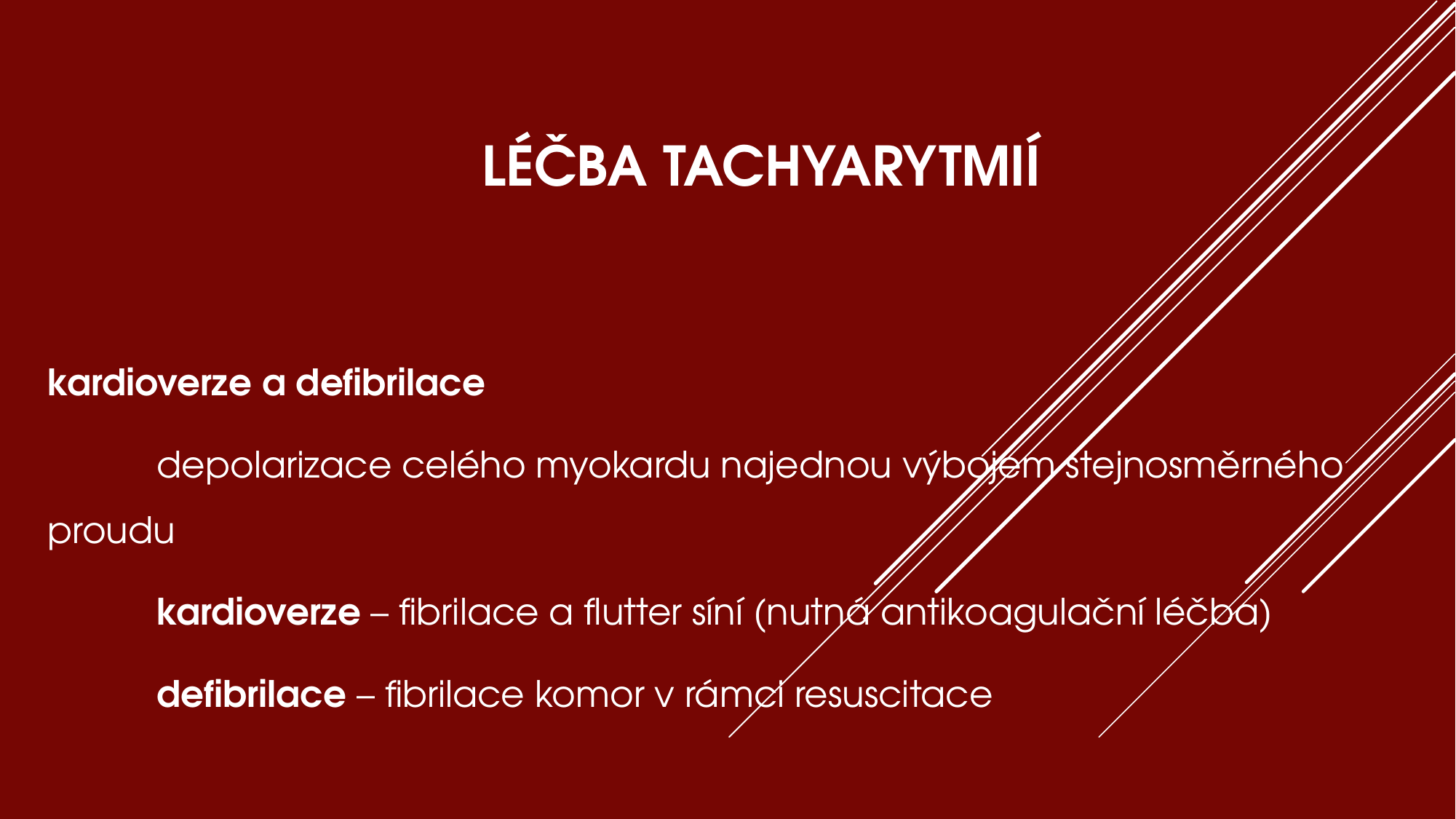

# léčba tachyarytmií
kardioverze a defibrilace
	depolarizace celého myokardu najednou výbojem stejnosměrného proudu
	kardioverze – fibrilace a flutter síní (nutná antikoagulační léčba)
	defibrilace – fibrilace komor v rámci resuscitace